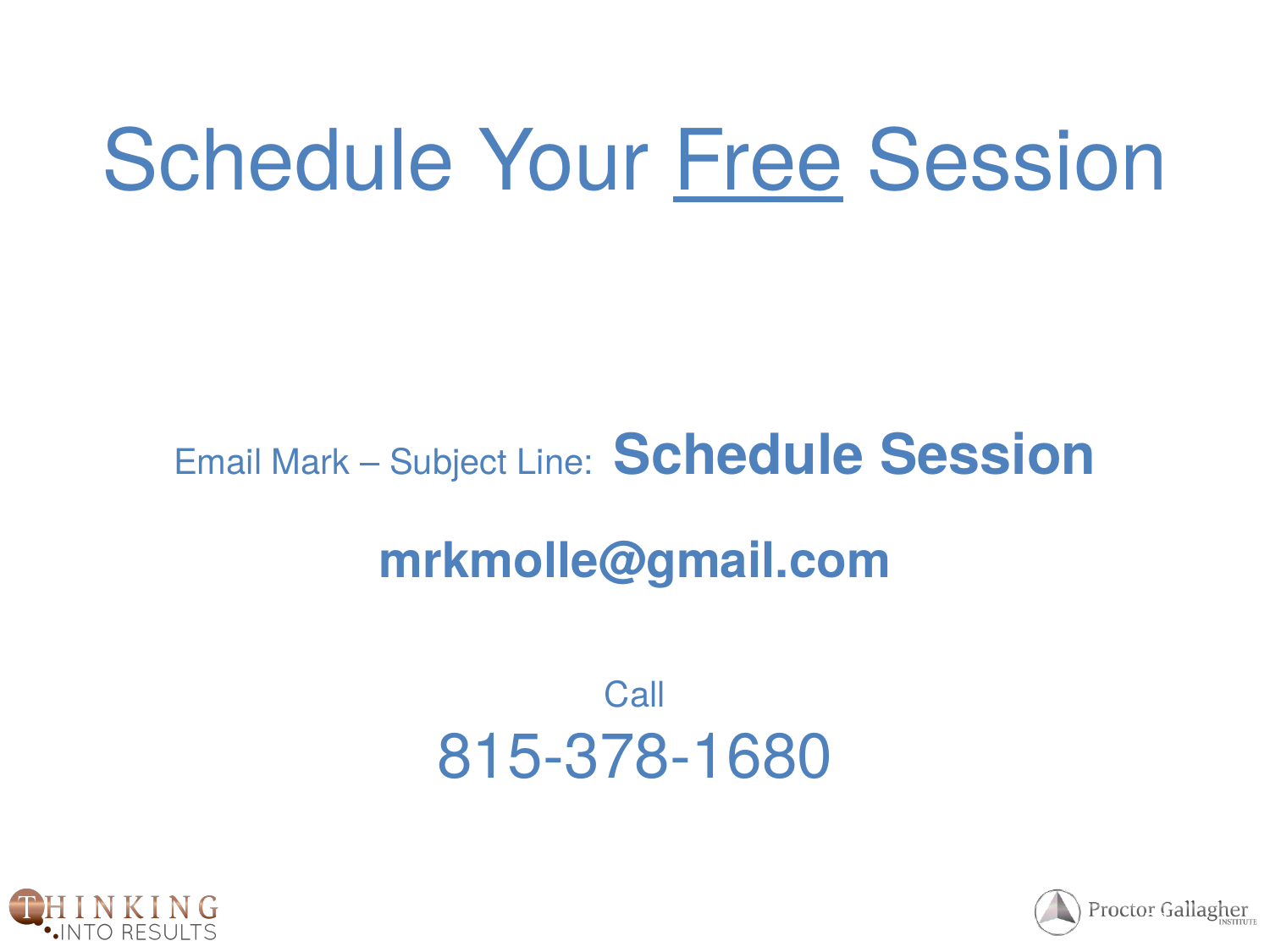

Schedule Your Free Session
Email Mark – Subject Line:  Schedule Session

mrkmolle@gmail.com

Call
815-378-1680

50